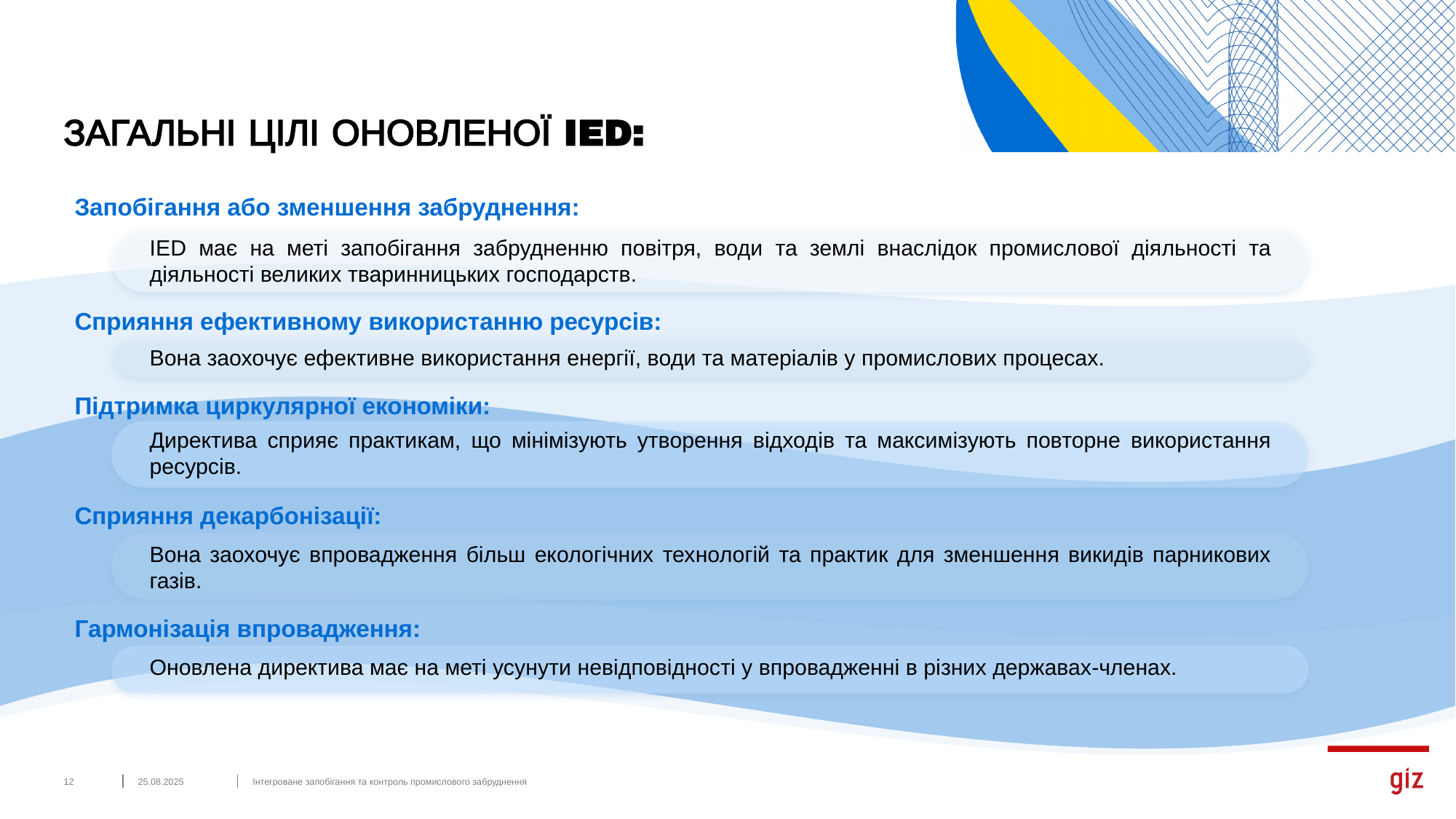

# ЗАГАЛЬНІ ЦІЛІ ОНОВЛЕНОЇ IED:
Запобігання або зменшення забруднення:

IED має на меті запобігання забрудненню повітря, води та землі внаслідок промислової діяльності та діяльності великих тваринницьких господарств.
Сприяння ефективному використанню ресурсів:

Вона заохочує ефективне використання енергії, води та матеріалів у промислових процесах.
Підтримка циркулярної економіки:
Директива сприяє практикам, що мінімізують утворення відходів та максимізують повторне використання ресурсів.

Сприяння декарбонізації:

Вона заохочує впровадження більш екологічних технологій та практик для зменшення викидів парникових газів.
Гармонізація впровадження:

Оновлена директива має на меті усунути невідповідності у впровадженні в різних державах-членах.
12
25.08.2025
Інтегроване запобігання та контроль промислового забруднення